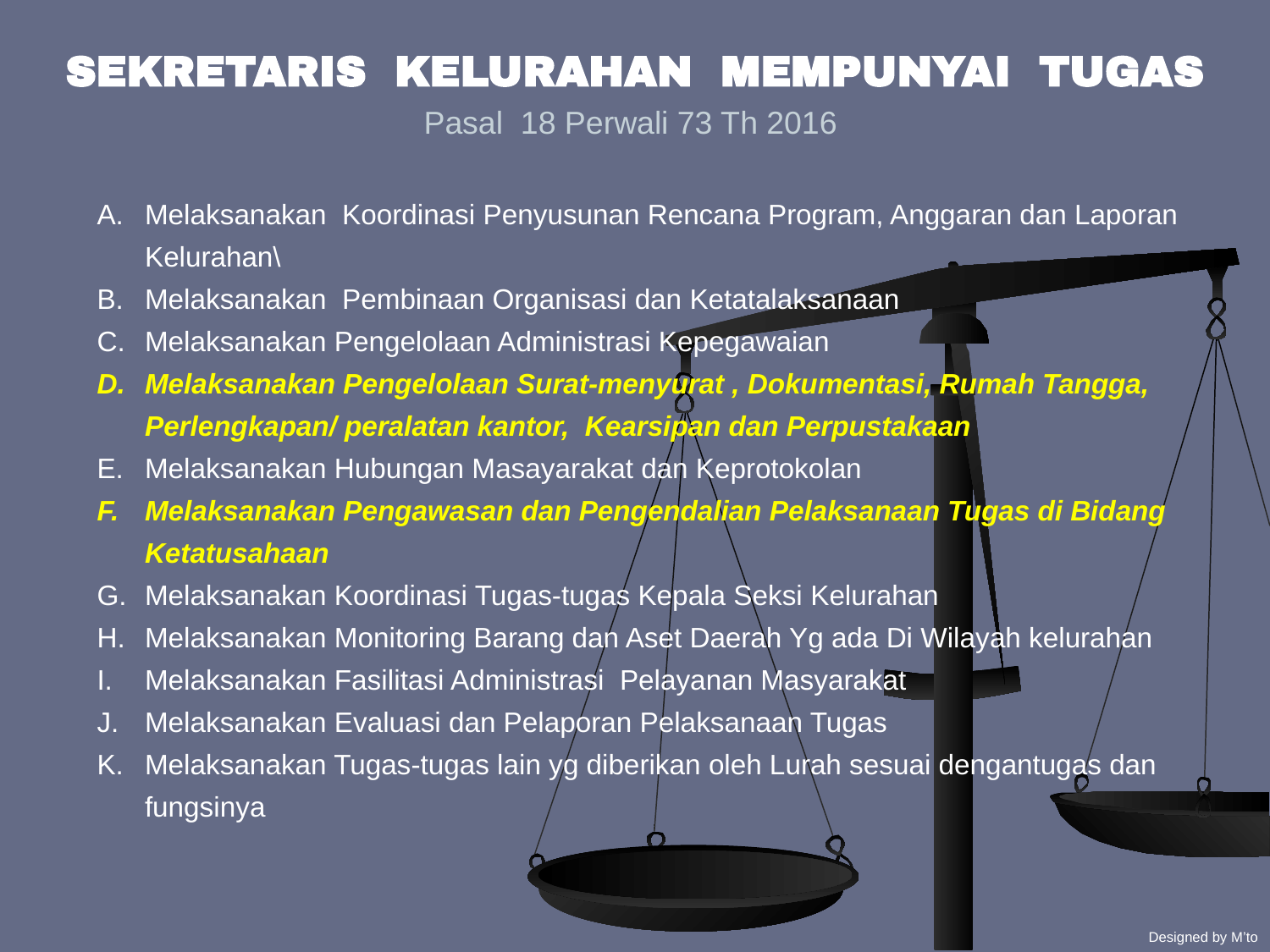

SEKRETARIS  KELURAHAN  MEMPUNYAI  TUGAS
Pasal  18 Perwali 73 Th 2016
Melaksanakan  Koordinasi Penyusunan Rencana Program, Anggaran dan Laporan Kelurahan\
Melaksanakan  Pembinaan Organisasi dan Ketatalaksanaan
Melaksanakan Pengelolaan Administrasi Kepegawaian
Melaksanakan Pengelolaan Surat-menyurat , Dokumentasi, Rumah Tangga, Perlengkapan/ peralatan kantor,  Kearsipan dan Perpustakaan
Melaksanakan Hubungan Masayarakat dan Keprotokolan
Melaksanakan Pengawasan dan Pengendalian Pelaksanaan Tugas di Bidang Ketatusahaan
Melaksanakan Koordinasi Tugas-tugas Kepala Seksi Kelurahan
Melaksanakan Monitoring Barang dan Aset Daerah Yg ada Di Wilayah kelurahan
Melaksanakan Fasilitasi Administrasi  Pelayanan Masyarakat
Melaksanakan Evaluasi dan Pelaporan Pelaksanaan Tugas
Melaksanakan Tugas-tugas lain yg diberikan oleh Lurah sesuai dengantugas dan fungsinya